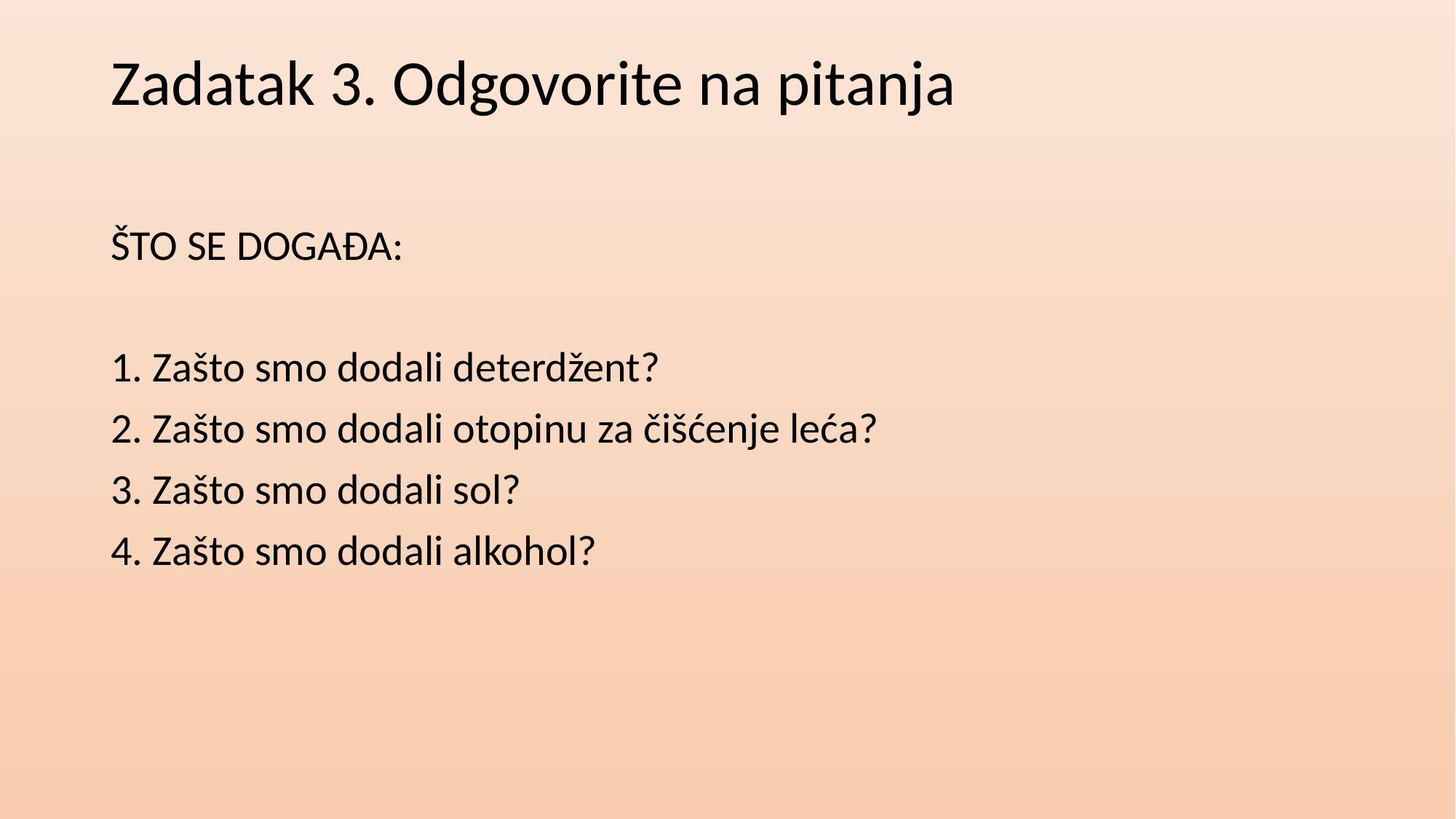

# Zadatak 3. Odgovorite na pitanja
ŠTO SE DOGAĐA:

1. Zašto smo dodali deterdžent?
2. Zašto smo dodali otopinu za čišćenje leća?
3. Zašto smo dodali sol?
4. Zašto smo dodali alkohol?